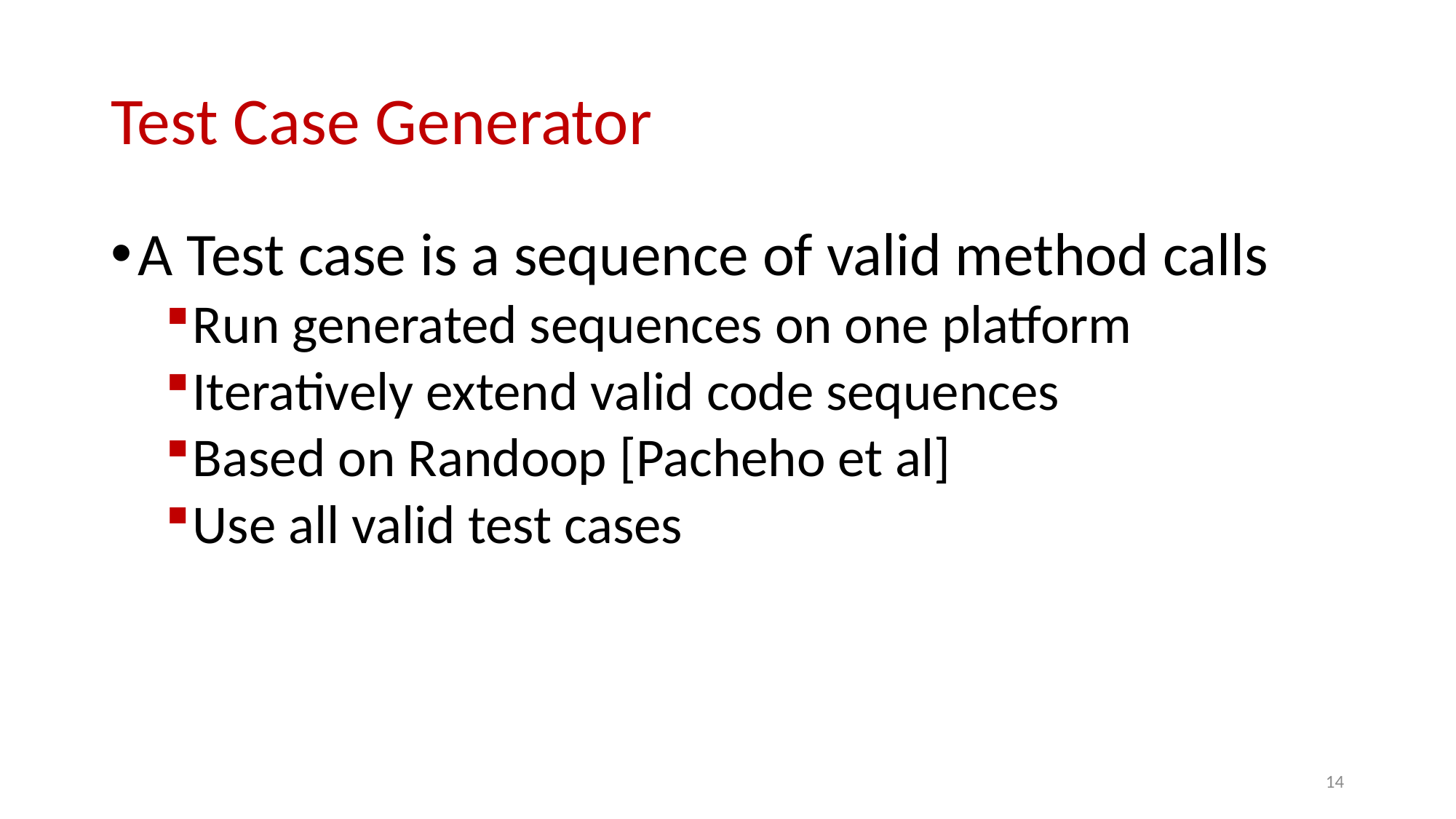

# Test Case Generator
A Test case is a sequence of valid method calls
Run generated sequences on one platform
Iteratively extend valid code sequences
Based on Randoop [Pacheho et al]
Use all valid test cases

14